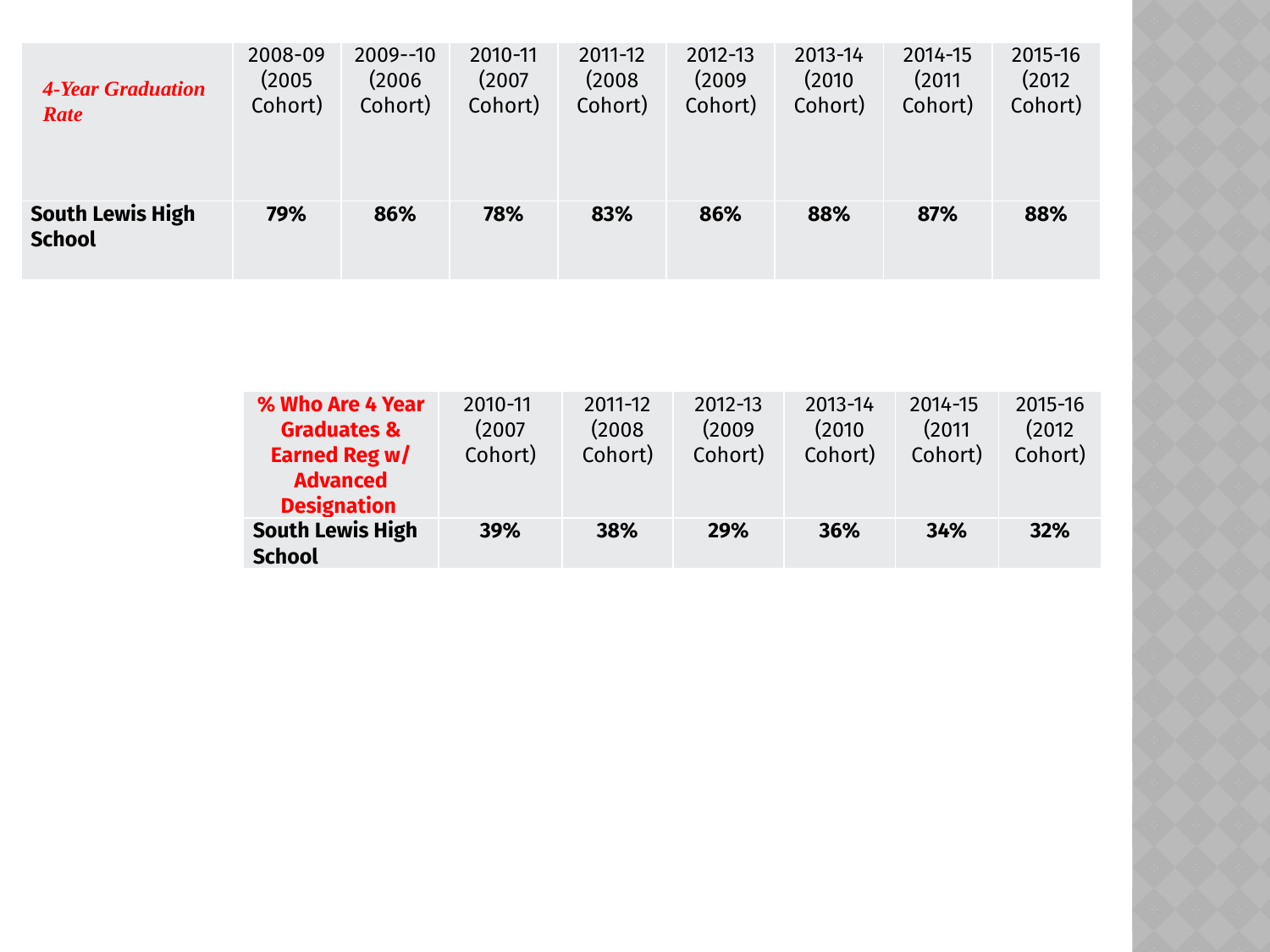

|  | 2008-09 (2005 Cohort) | 2009--10 (2006 Cohort) | 2010-11 (2007 Cohort) | 2011-12 (2008 Cohort) | 2012-13 (2009 Cohort) | 2013-14 (2010 Cohort) | 2014-15 (2011 Cohort) | 2015-16 (2012 Cohort) |
| --- | --- | --- | --- | --- | --- | --- | --- | --- |
| South Lewis High School | 79% | 86% | 78% | 83% | 86% | 88% | 87% | 88% |
#
4-Year Graduation
Rate

| % Who Are 4 Year Graduates & Earned Reg w/ Advanced Designation | 2010-11 (2007 Cohort) | 2011-12 (2008 Cohort) | 2012-13 (2009 Cohort) | 2013-14 (2010 Cohort) | 2014-15 (2011 Cohort) | 2015-16 (2012 Cohort) |
| --- | --- | --- | --- | --- | --- | --- |
| South Lewis High School | 39% | 38% | 29% | 36% | 34% | 32% |